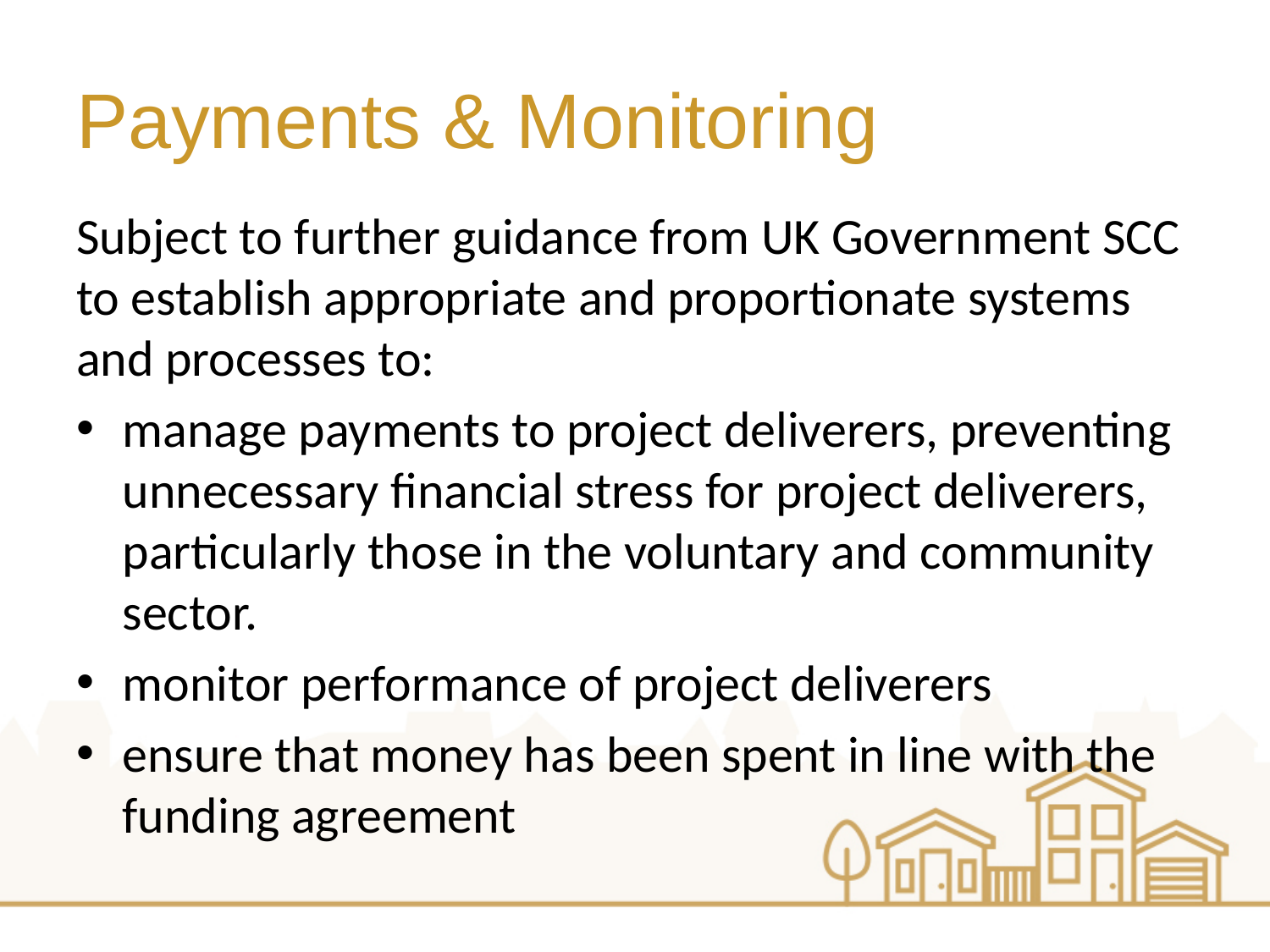

# Payments & Monitoring
Subject to further guidance from UK Government SCC to establish appropriate and proportionate systems and processes to:
manage payments to project deliverers, preventing unnecessary financial stress for project deliverers, particularly those in the voluntary and community sector.
monitor performance of project deliverers
ensure that money has been spent in line with the funding agreement